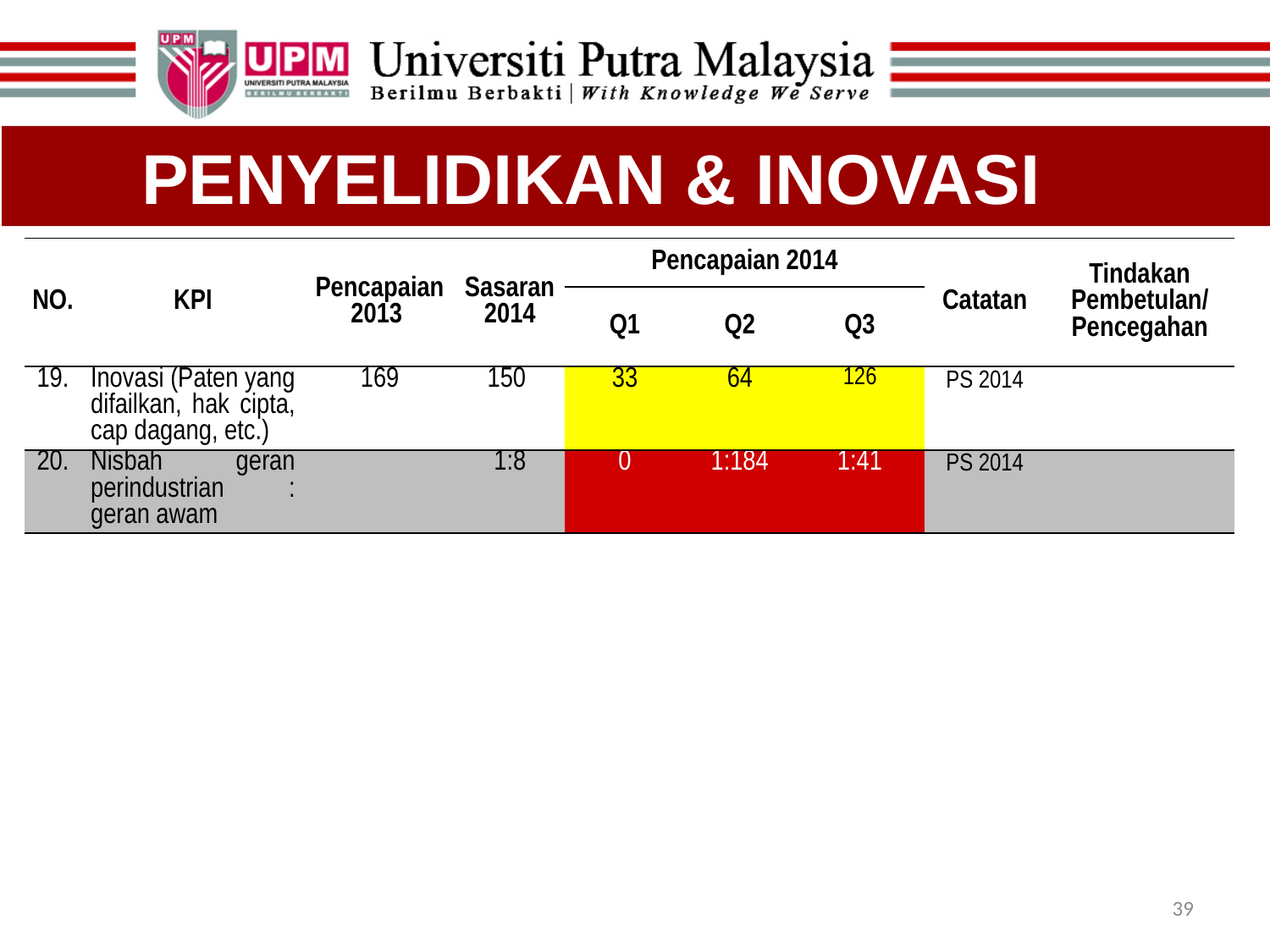

PENYELIDIKAN & INOVASI
| NO. | KPI | Pencapaian 2013 | Sasaran 2014 | Pencapaian 2014 |  |  | Catatan | Tindakan Pembetulan/ Pencegahan |
| --- | --- | --- | --- | --- | --- | --- | --- | --- |
|  |  |  |  | Q1 | Q2 | Q3 |  |  |
| 19. | Inovasi (Paten yang difailkan, hak cipta, cap dagang, etc.) | 169 | 150 | 33 | 64 | 126 | PS 2014 |  |
| 20. | Nisbah geran perindustrian : geran awam |  | 1:8 | 0 | 1:184 | 1:41 | PS 2014 |  |
39